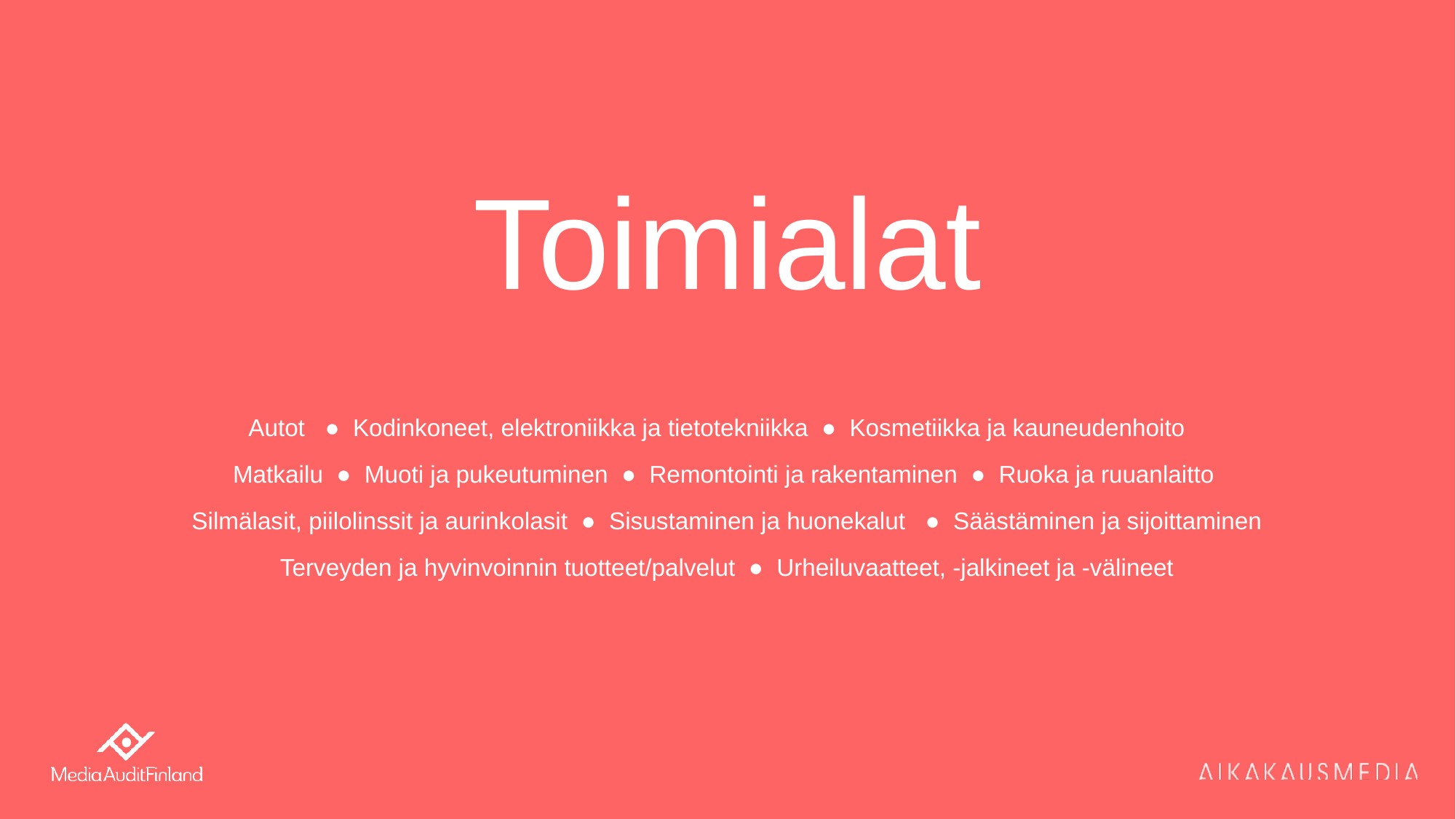

# Toimialat
Autot   ●  Kodinkoneet, elektroniikka ja tietotekniikka  ●  Kosmetiikka ja kauneudenhoito
Matkailu  ●  Muoti ja pukeutuminen  ●  Remontointi ja rakentaminen  ●  Ruoka ja ruuanlaitto
Silmälasit, piilolinssit ja aurinkolasit  ●  Sisustaminen ja huonekalut   ●  Säästäminen ja sijoittaminen
Terveyden ja hyvinvoinnin tuotteet/palvelut  ●  Urheiluvaatteet, -jalkineet ja -välineet